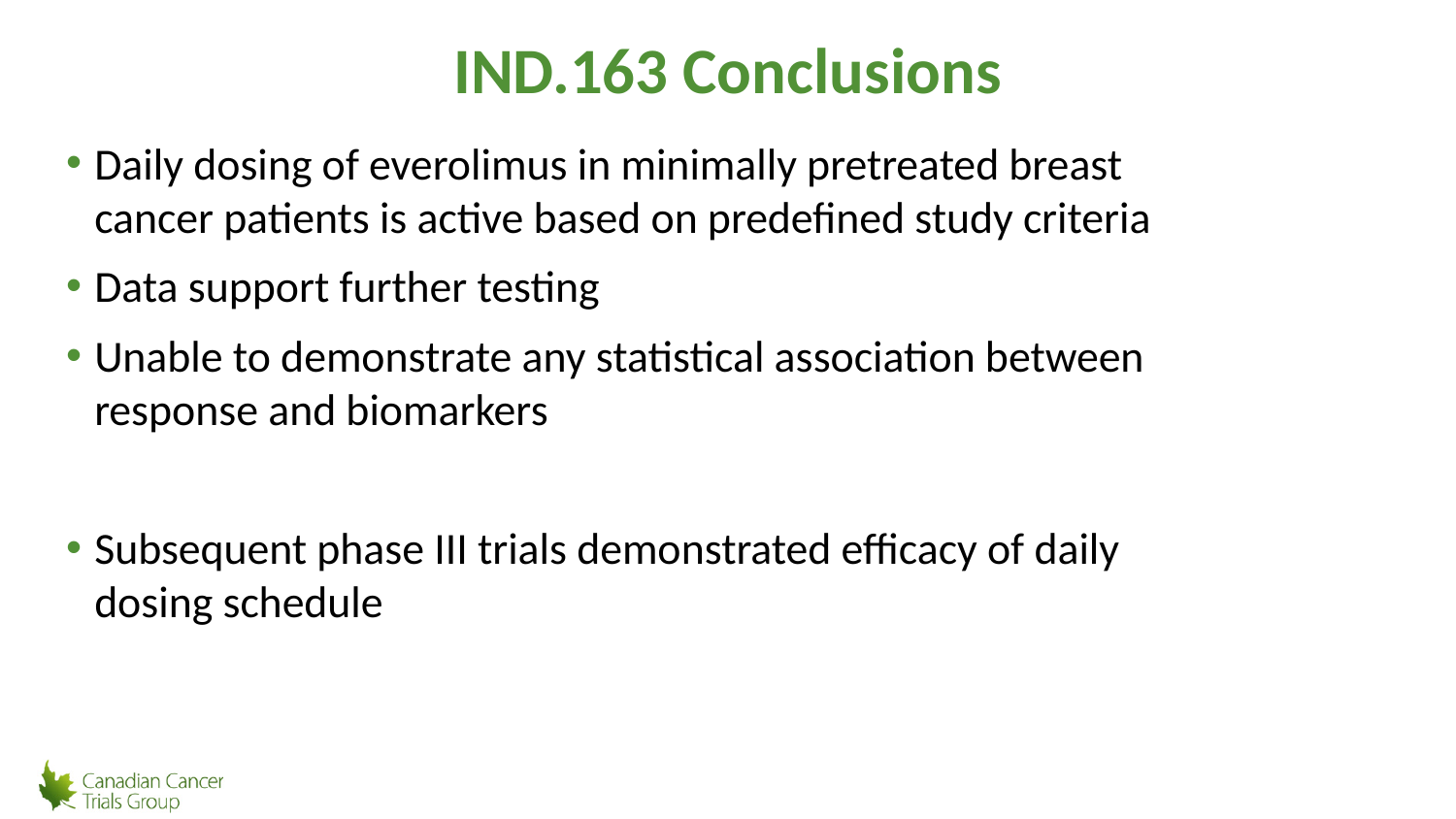

# IND.163 Conclusions
Daily dosing of everolimus in minimally pretreated breast cancer patients is active based on predefined study criteria
Data support further testing
Unable to demonstrate any statistical association between response and biomarkers

Subsequent phase III trials demonstrated efficacy of daily dosing schedule